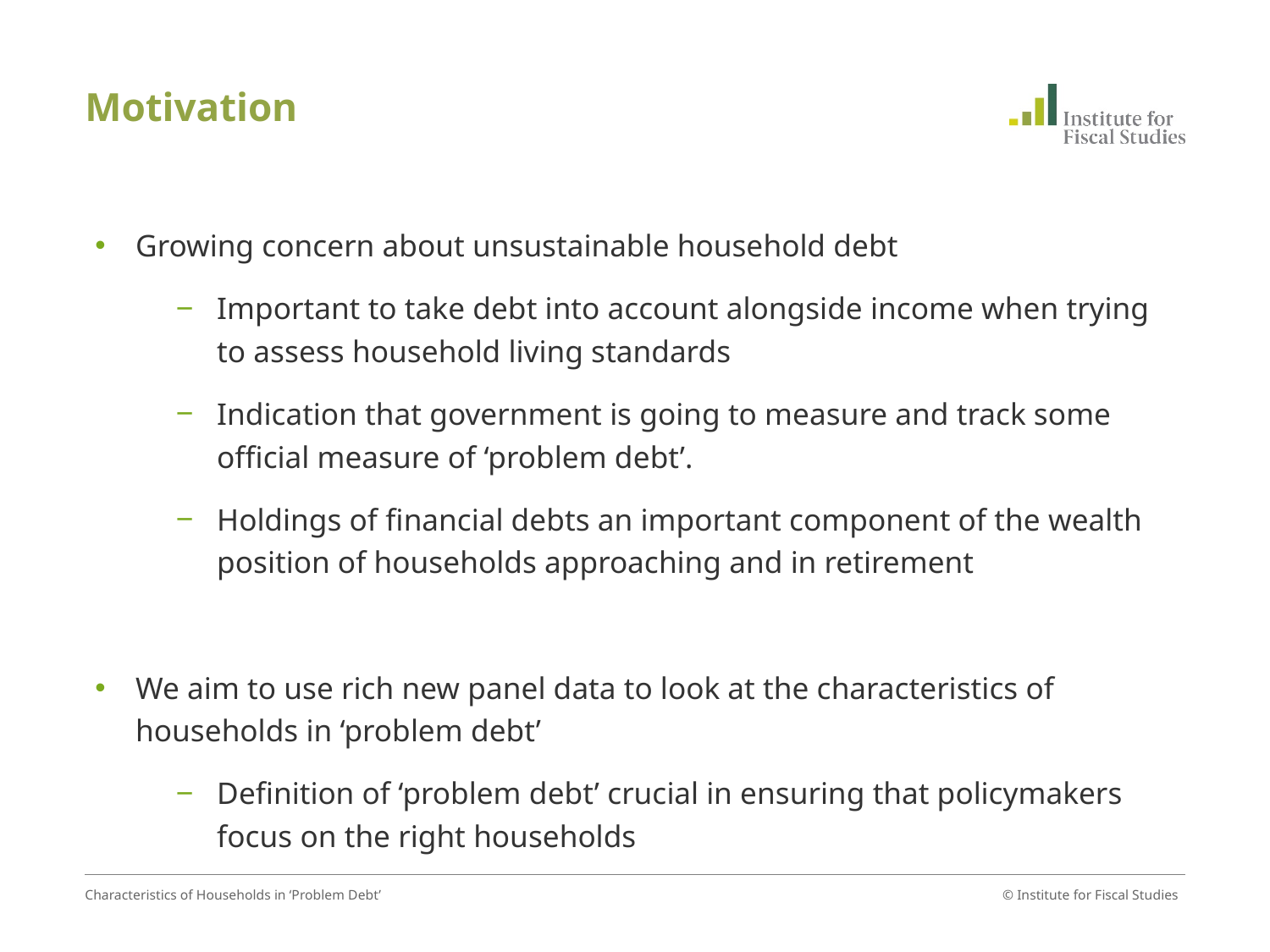

# Motivation
Growing concern about unsustainable household debt
Important to take debt into account alongside income when trying to assess household living standards
Indication that government is going to measure and track some official measure of ‘problem debt’.
Holdings of financial debts an important component of the wealth position of households approaching and in retirement

We aim to use rich new panel data to look at the characteristics of households in ‘problem debt’
Definition of ‘problem debt’ crucial in ensuring that policymakers focus on the right households

Characteristics of Households in ‘Problem Debt’
© Institute for Fiscal Studies